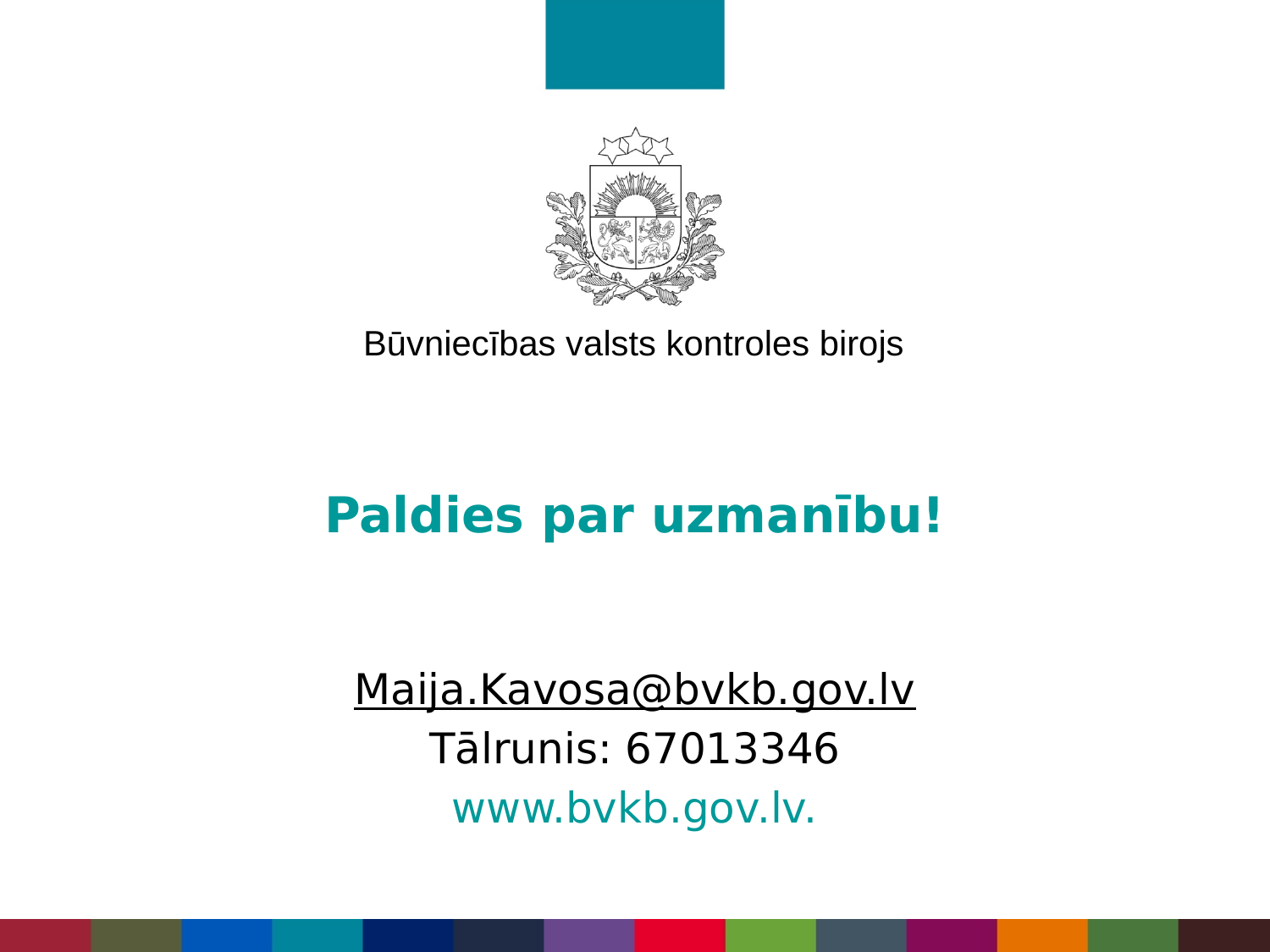

# Paldies par uzmanību!
Maija.Kavosa@bvkb.gov.lv
Tālrunis: 67013346
www.bvkb.gov.lv.